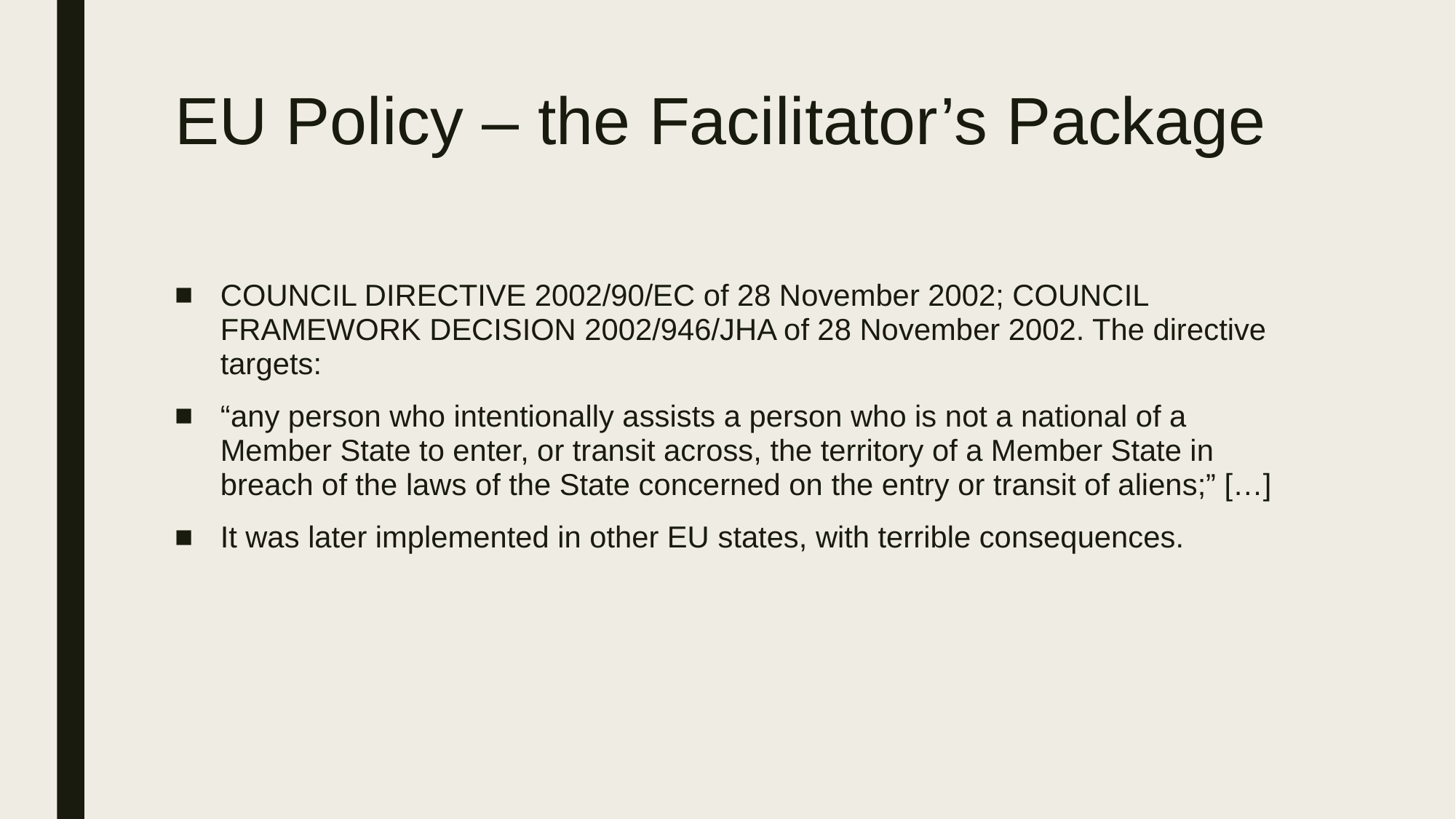

# EU Policy – the Facilitator’s Package
COUNCIL DIRECTIVE 2002/90/EC of 28 November 2002; COUNCIL FRAMEWORK DECISION 2002/946/JHA of 28 November 2002. The directive targets:
“any person who intentionally assists a person who is not a national of a Member State to enter, or transit across, the territory of a Member State in breach of the laws of the State concerned on the entry or transit of aliens;” […]
It was later implemented in other EU states, with terrible consequences.